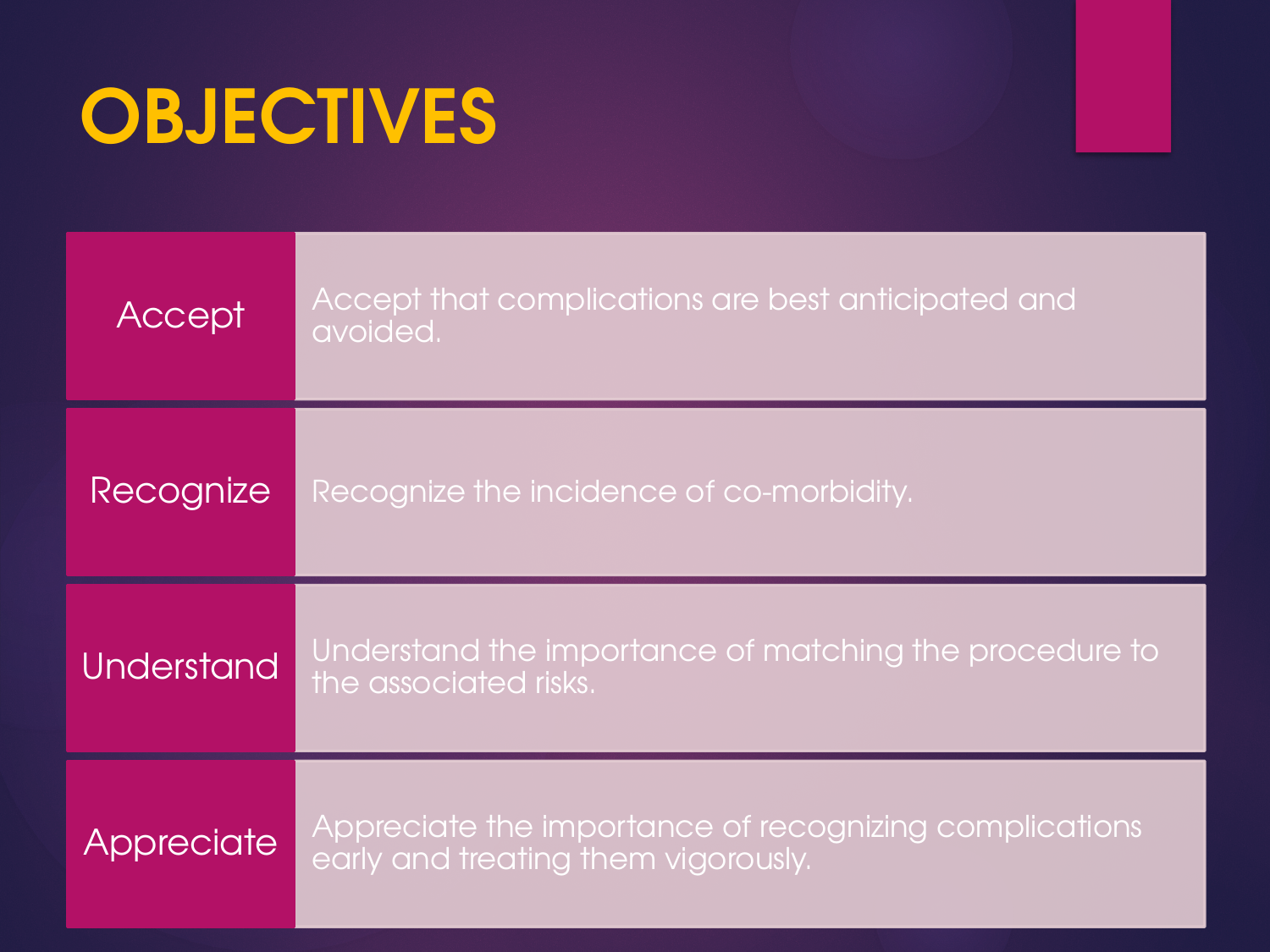

# OBJECTIVES
Accept that complications are best anticipated and avoided.
Accept
Recognize the incidence of co-morbidity.
Recognize
Understand the importance of matching the procedure to the associated risks.
Understand
Appreciate the importance of recognizing complications early and treating them vigorously.
Appreciate